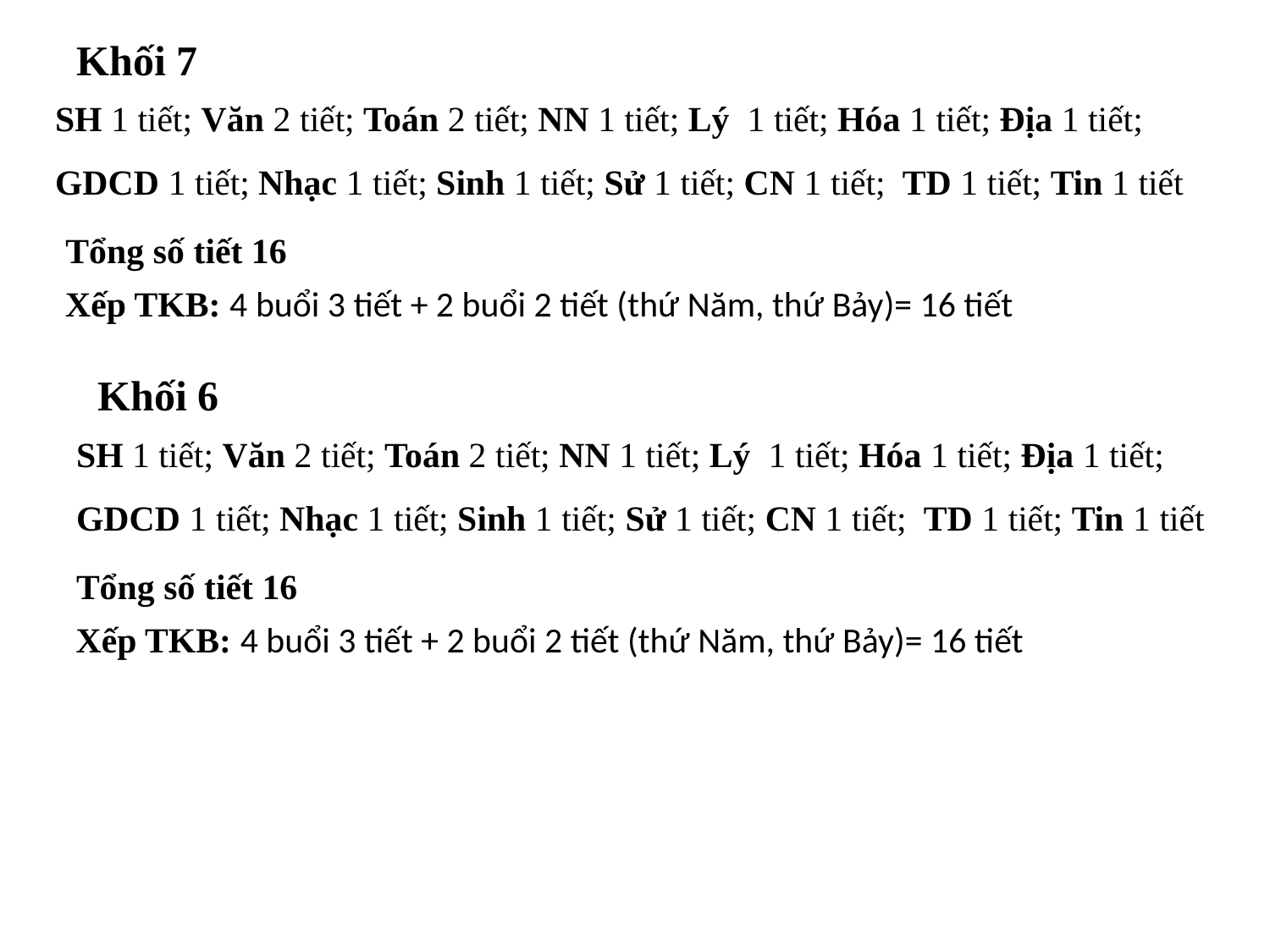

Khối 7
SH 1 tiết; Văn 2 tiết; Toán 2 tiết; NN 1 tiết; Lý  1 tiết; Hóa 1 tiết; Địa 1 tiết;
GDCD 1 tiết; Nhạc 1 tiết; Sinh 1 tiết; Sử 1 tiết; CN 1 tiết;  TD 1 tiết; Tin 1 tiết
Tổng số tiết 16
Xếp TKB: 4 buổi 3 tiết + 2 buổi 2 tiết (thứ Năm, thứ Bảy)= 16 tiết

 Khối 6
SH 1 tiết; Văn 2 tiết; Toán 2 tiết; NN 1 tiết; Lý  1 tiết; Hóa 1 tiết; Địa 1 tiết;
GDCD 1 tiết; Nhạc 1 tiết; Sinh 1 tiết; Sử 1 tiết; CN 1 tiết;  TD 1 tiết; Tin 1 tiết
Tổng số tiết 16
Xếp TKB: 4 buổi 3 tiết + 2 buổi 2 tiết (thứ Năm, thứ Bảy)= 16 tiết